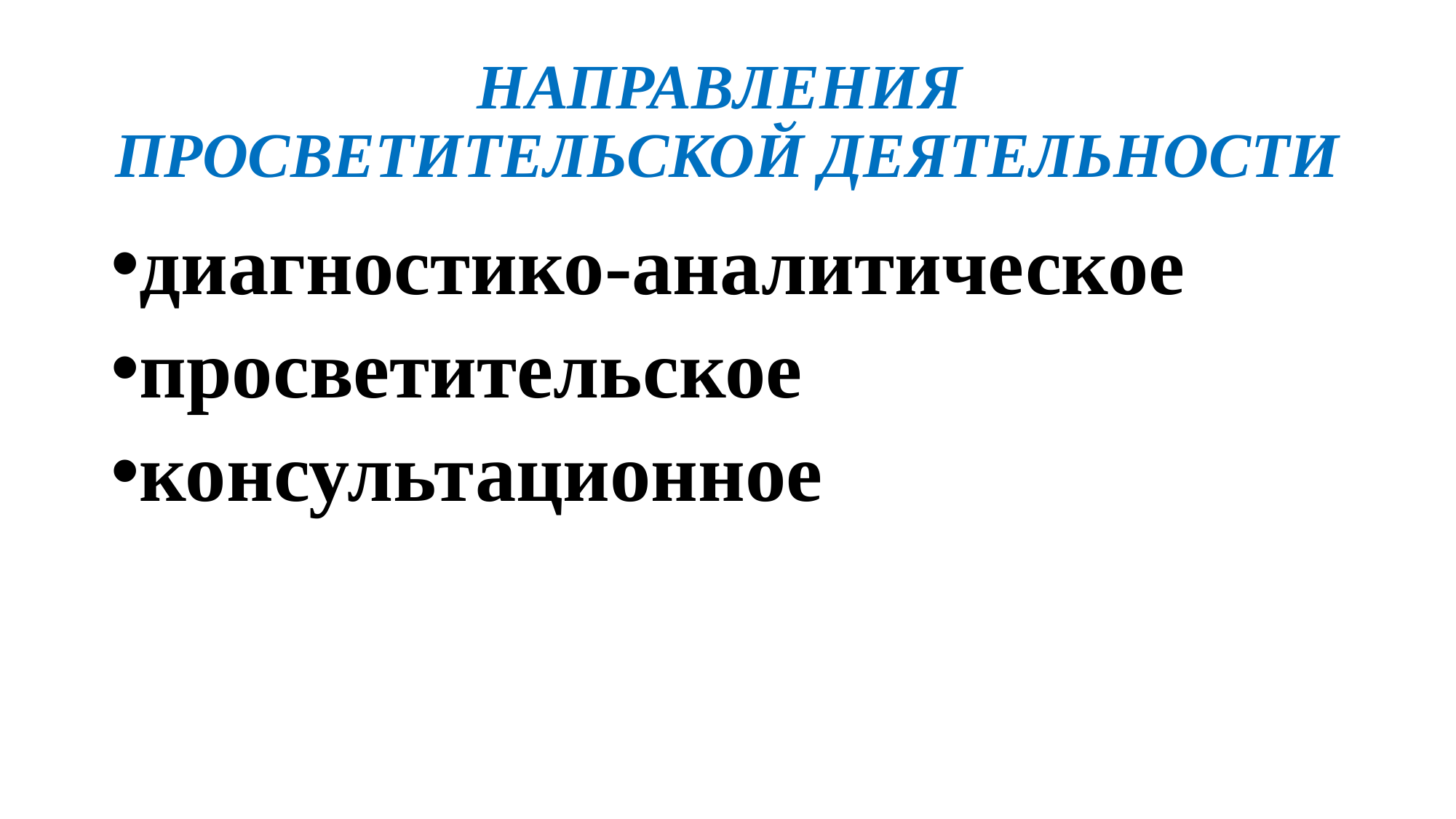

# НАПРАВЛЕНИЯ ПРОСВЕТИТЕЛЬСКОЙ ДЕЯТЕЛЬНОСТИ
диагностико-аналитическое
просветительское
консультационное